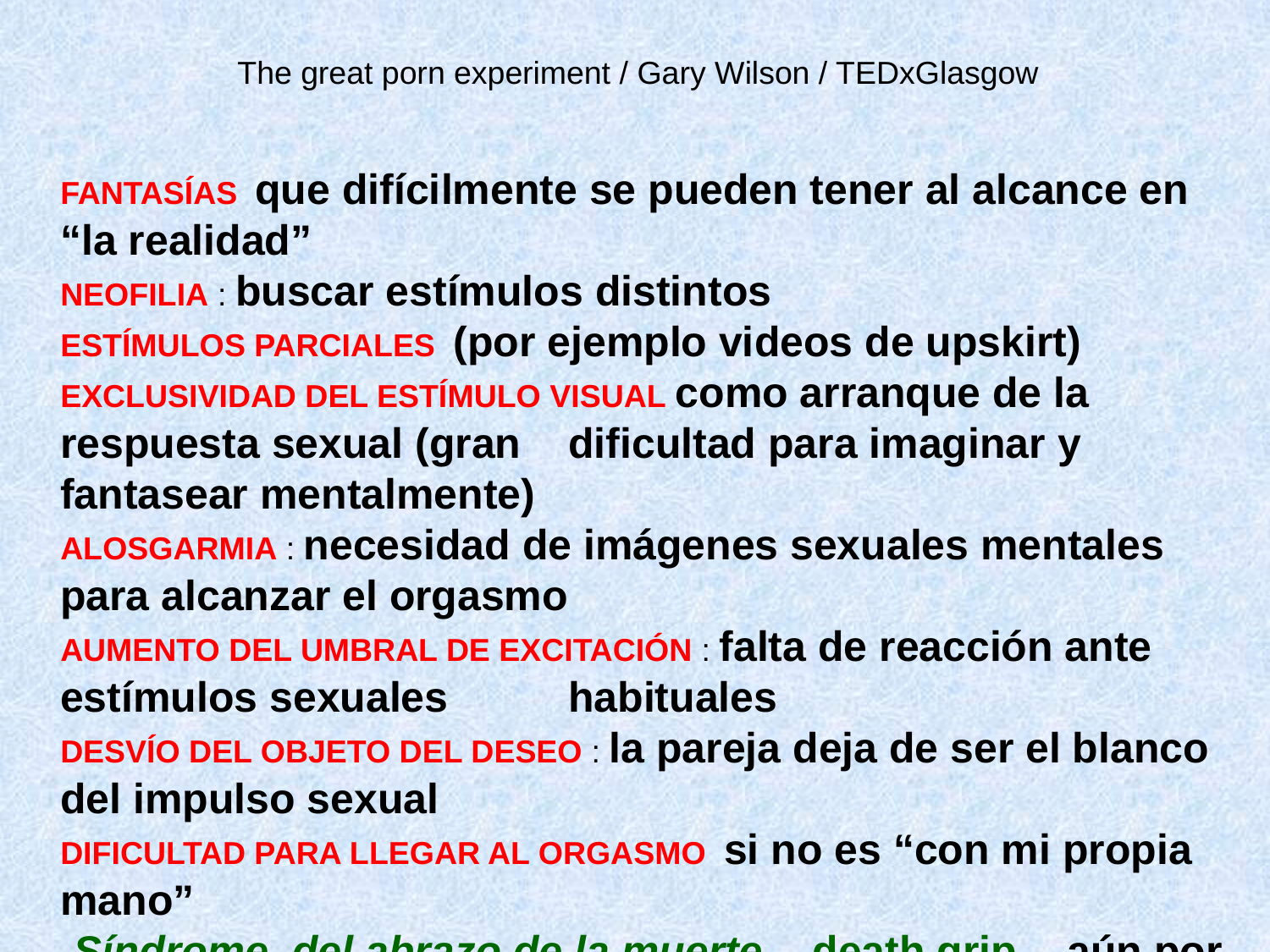

The great porn experiment / Gary Wilson / TEDxGlasgow
FANTASÍAS  que difícilmente se pueden tener al alcance en “la realidad”
NEOFILIA : buscar estímulos distintos
ESTÍMULOS PARCIALES  (por ejemplo videos de upskirt)
EXCLUSIVIDAD DEL ESTÍMULO VISUAL como arranque de la respuesta sexual (gran 	dificultad para imaginar y fantasear mentalmente)
ALOSGARMIA : necesidad de imágenes sexuales mentales para alcanzar el orgasmo
AUMENTO DEL UMBRAL DE EXCITACIÓN : falta de reacción ante estímulos sexuales 	habituales
DESVÍO DEL OBJETO DEL DESEO : la pareja deja de ser el blanco del impulso sexual
DIFICULTAD PARA LLEGAR AL ORGASMO  si no es “con mi propia mano”
Síndrome  del abrazo de la muerte  - death grip -  aún por investigar